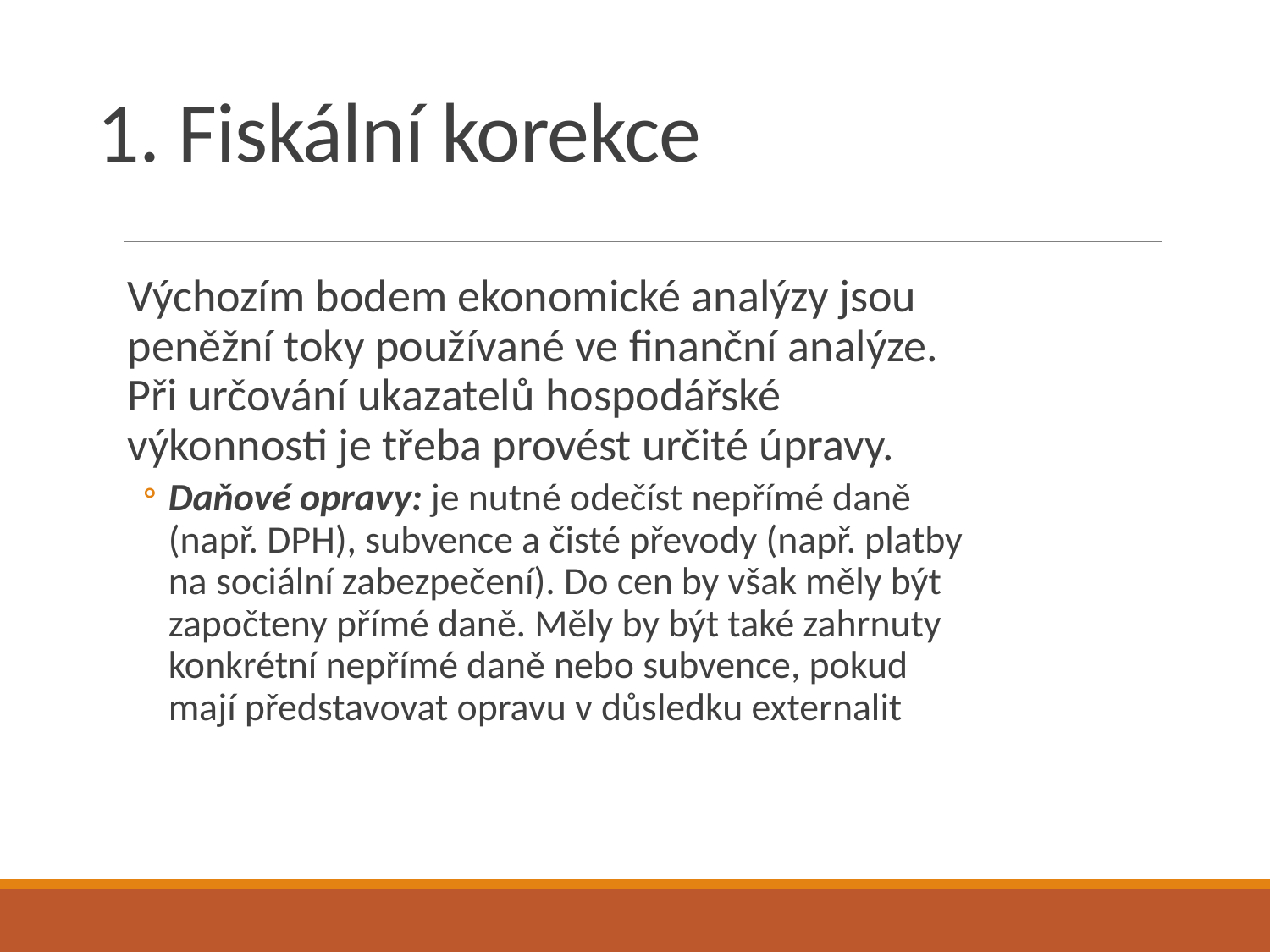

# 1. Fiskální korekce
Výchozím bodem ekonomické analýzy jsou peněžní toky používané ve finanční analýze. Při určování ukazatelů hospodářské výkonnosti je třeba provést určité úpravy.
Daňové opravy: je nutné odečíst nepřímé daně (např. DPH), subvence a čisté převody (např. platby na sociální zabezpečení). Do cen by však měly být započteny přímé daně. Měly by být také zahrnuty konkrétní nepřímé daně nebo subvence, pokud mají představovat opravu v důsledku externalit